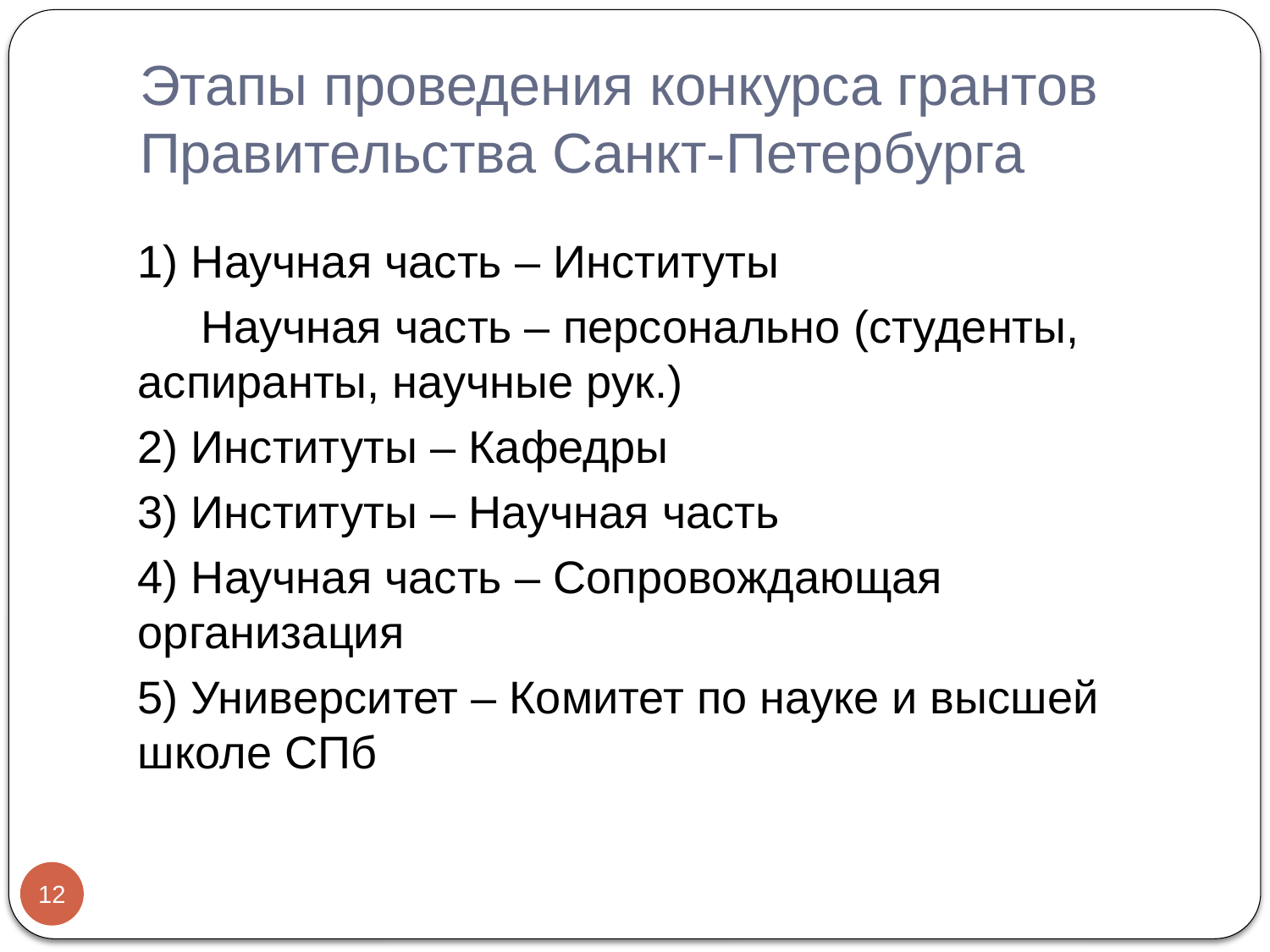

# Этапы проведения конкурса грантов Правительства Санкт-Петербурга
1) Научная часть – Институты
     Научная часть – персонально (студенты, аспиранты, научные рук.)
2) Институты – Кафедры
3) Институты – Научная часть
4) Научная часть – Сопровождающая организация
5) Университет – Комитет по науке и высшей школе СПб

12